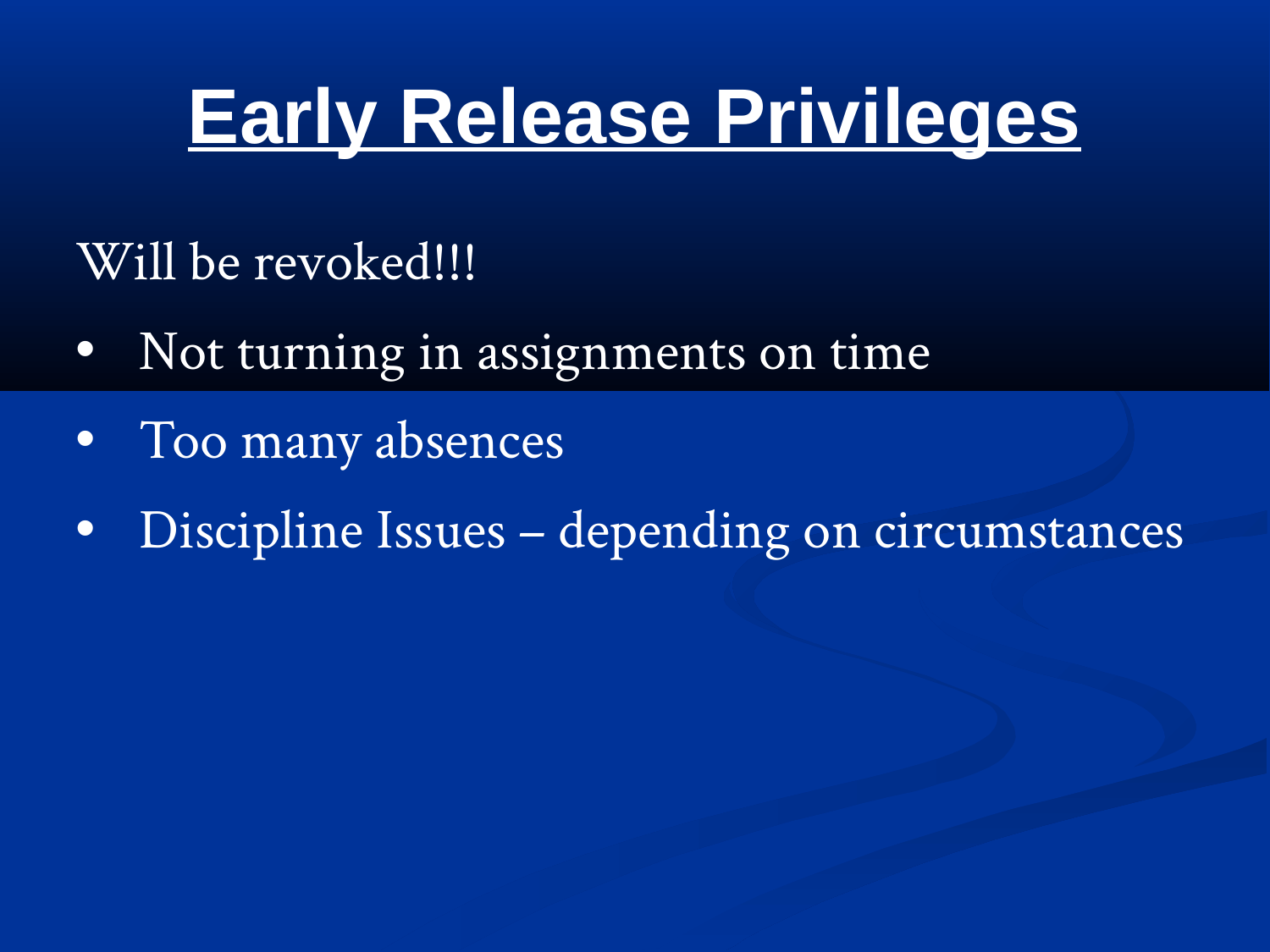

# Early Release Privileges
Will be revoked!!!
Not turning in assignments on time
Too many absences
Discipline Issues – depending on circumstances